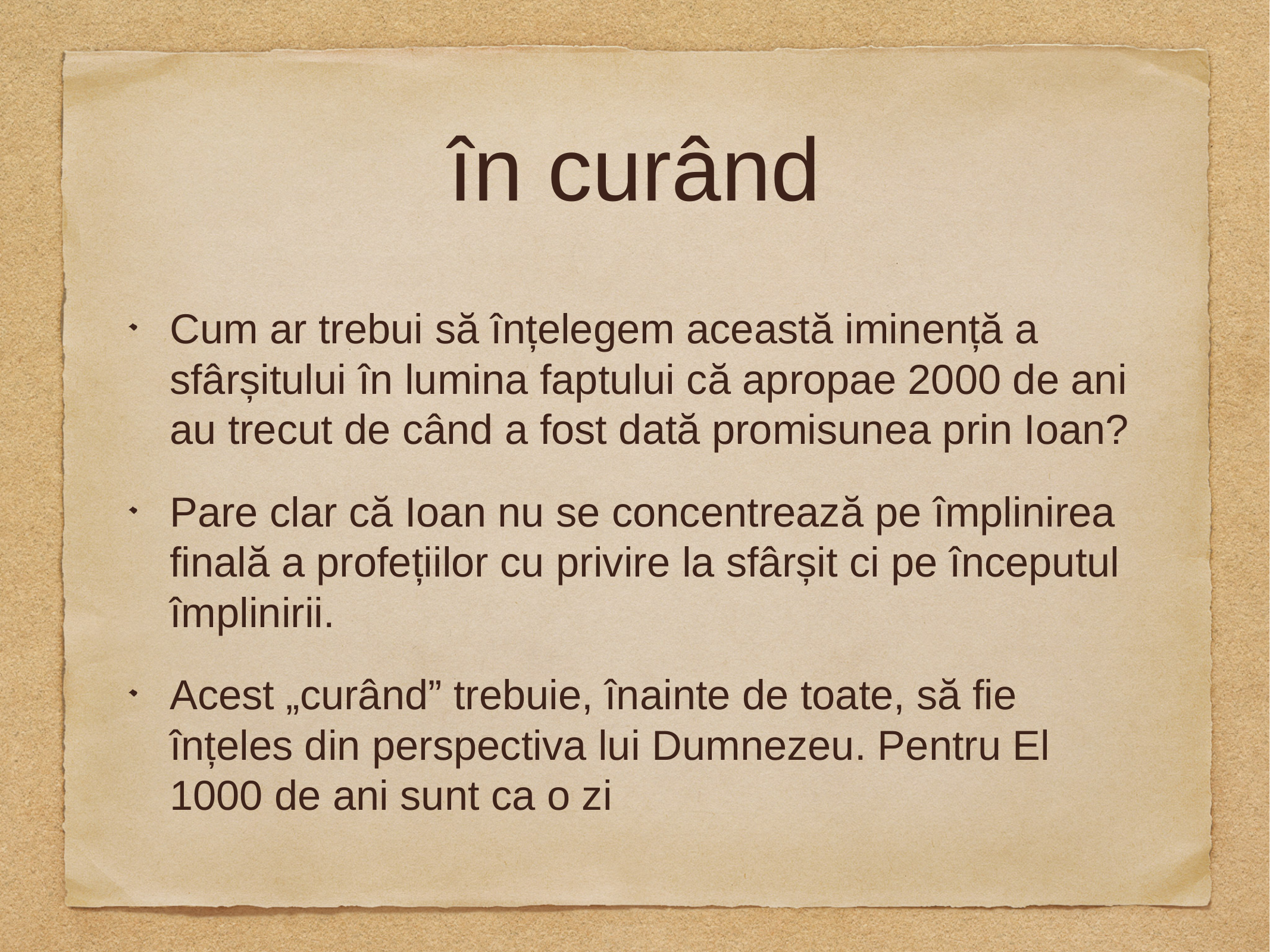

# în curând
Cum ar trebui să înțelegem această iminență a sfârșitului în lumina faptului că apropae 2000 de ani au trecut de când a fost dată promisunea prin Ioan?
Pare clar că Ioan nu se concentrează pe împlinirea finală a profețiilor cu privire la sfârșit ci pe începutul împlinirii.
Acest „curând” trebuie, înainte de toate, să fie înțeles din perspectiva lui Dumnezeu. Pentru El 1000 de ani sunt ca o zi